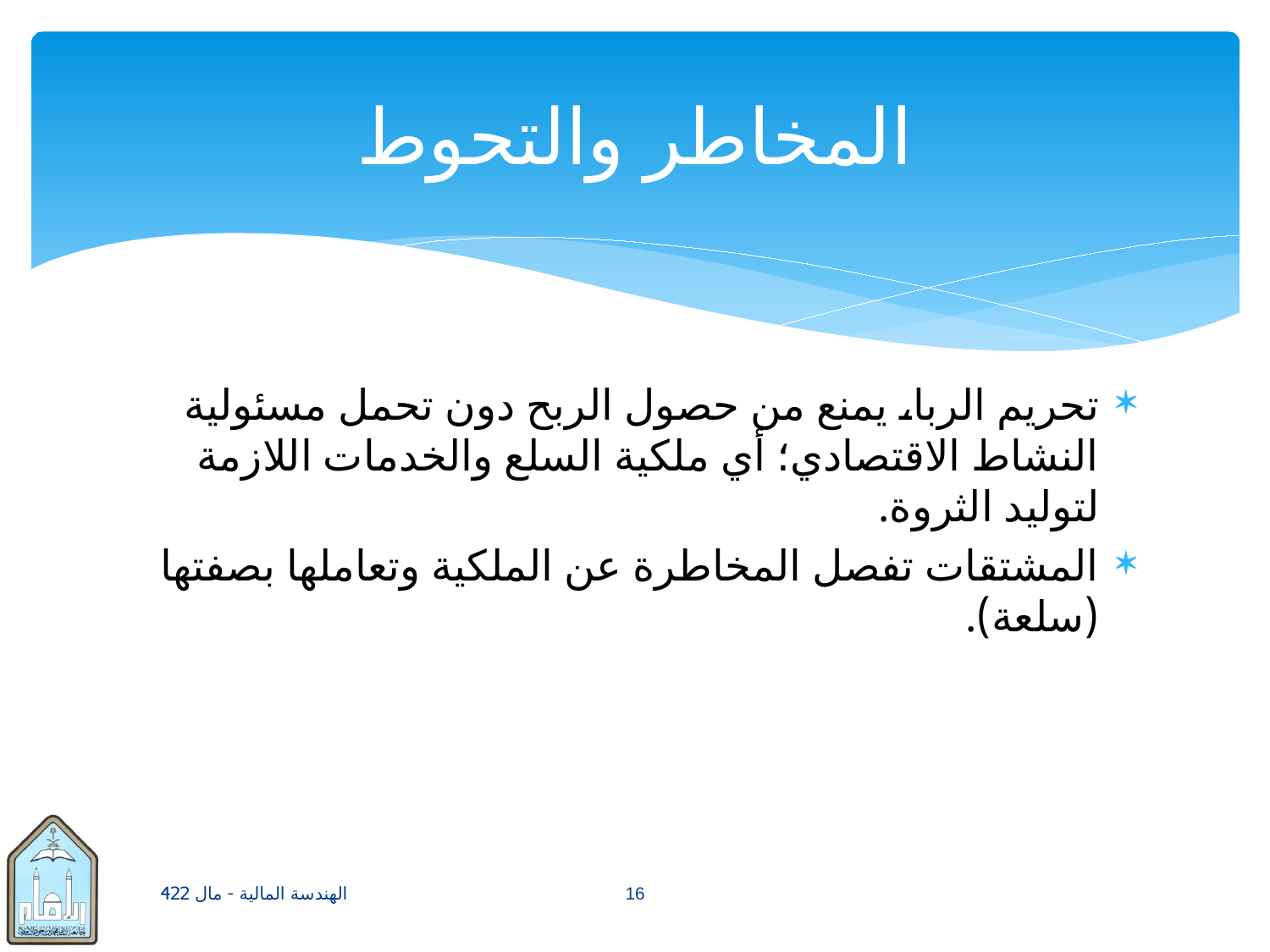

# المخاطر والتحوط
تحريم الربا، يمنع من حصول الربح دون تحمل مسئولية النشاط الاقتصادي؛ أي ملكية السلع والخدمات اللازمة لتوليد الثروة.
المشتقات تفصل المخاطرة عن الملكية وتعاملها بصفتها (سلعة).

الهندسة المالية - مال 422
16